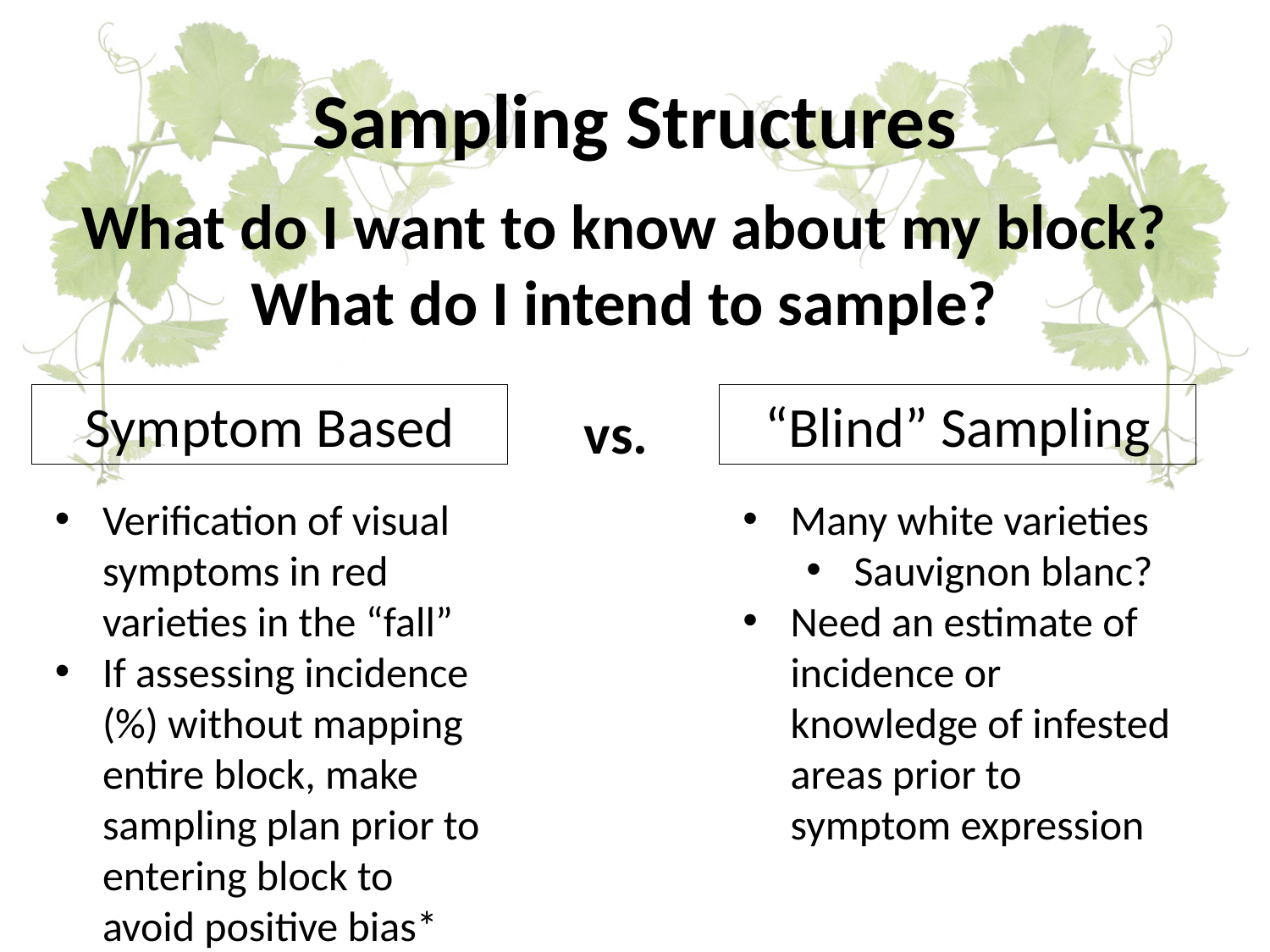

# Sampling Structures
What do I want to know about my block?
What do I intend to sample?
Symptom Based
“Blind” Sampling
vs.
Verification of visual symptoms in red varieties in the “fall”
If assessing incidence (%) without mapping entire block, make sampling plan prior to entering block to avoid positive bias*

Many white varieties
Sauvignon blanc?
Need an estimate of incidence or knowledge of infested areas prior to symptom expression